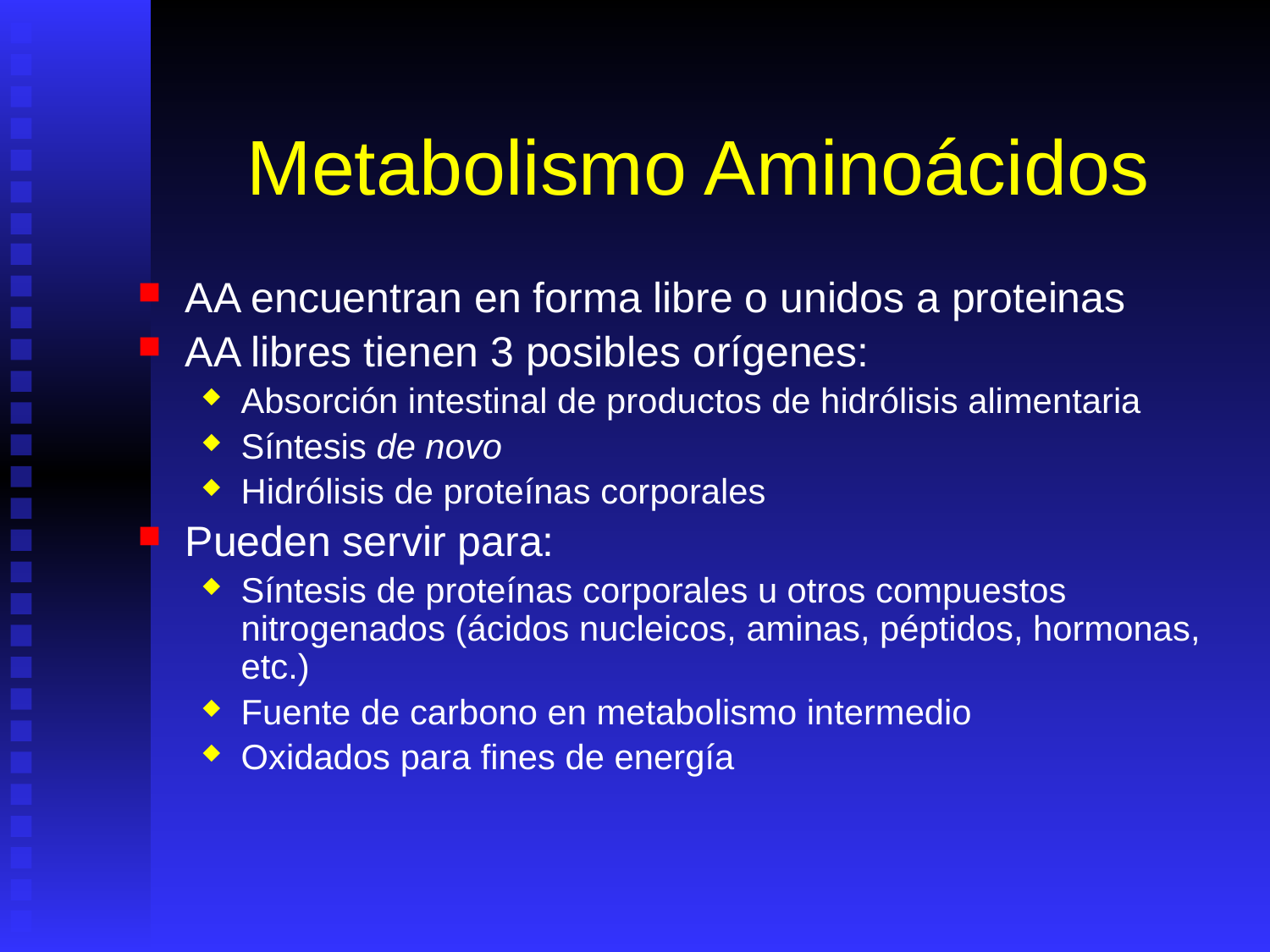

# Metabolismo Aminoácidos
AA encuentran en forma libre o unidos a proteinas
AA libres tienen 3 posibles orígenes:
Absorción intestinal de productos de hidrólisis alimentaria
Síntesis de novo
Hidrólisis de proteínas corporales
Pueden servir para:
Síntesis de proteínas corporales u otros compuestos nitrogenados (ácidos nucleicos, aminas, péptidos, hormonas, etc.)
Fuente de carbono en metabolismo intermedio
Oxidados para fines de energía